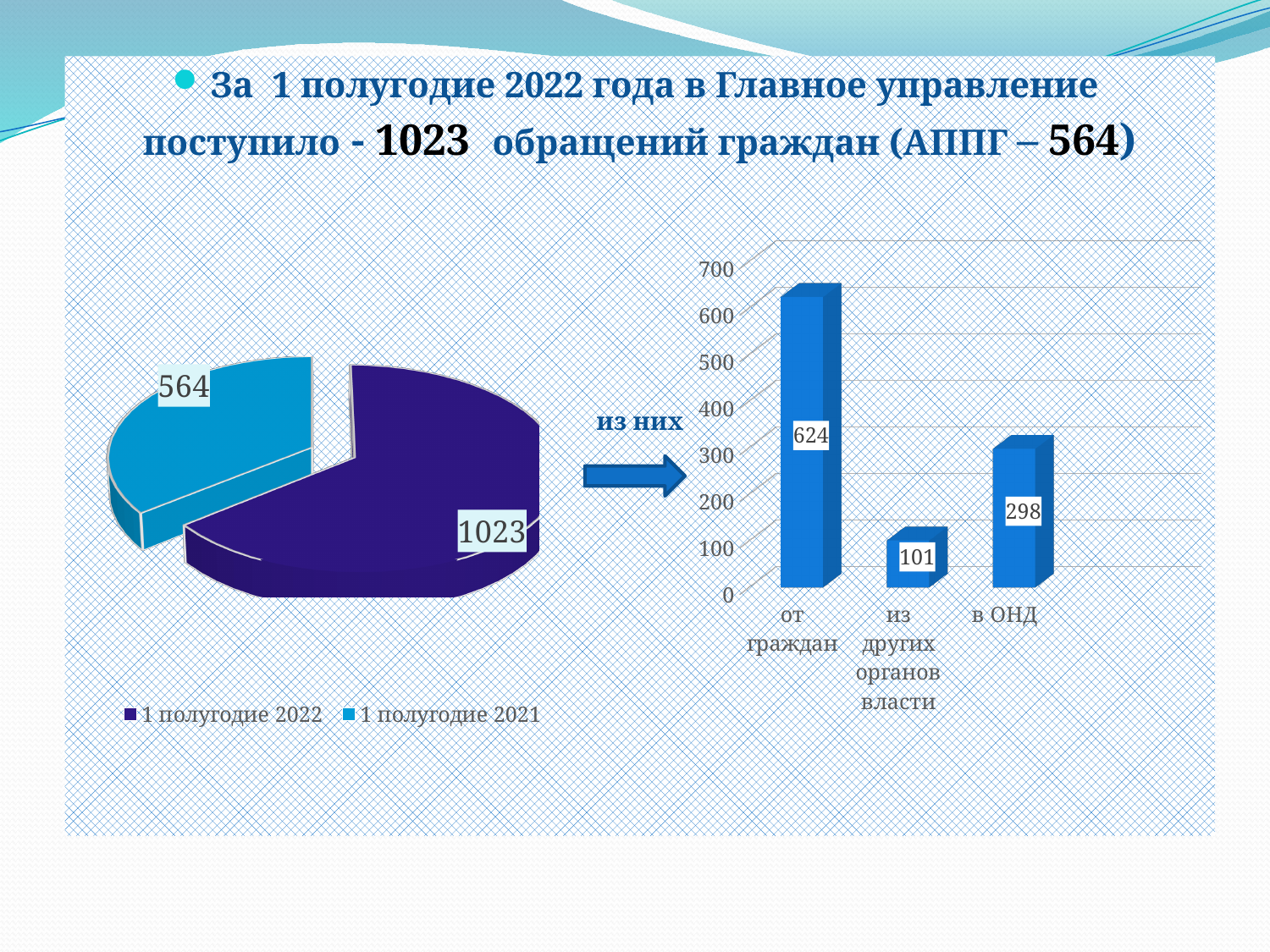

За  1 полугодие 2022 года в Главное управление
поступило - 1023  обращений граждан (АППГ – 564)

из них

[unsupported chart]

[unsupported chart]